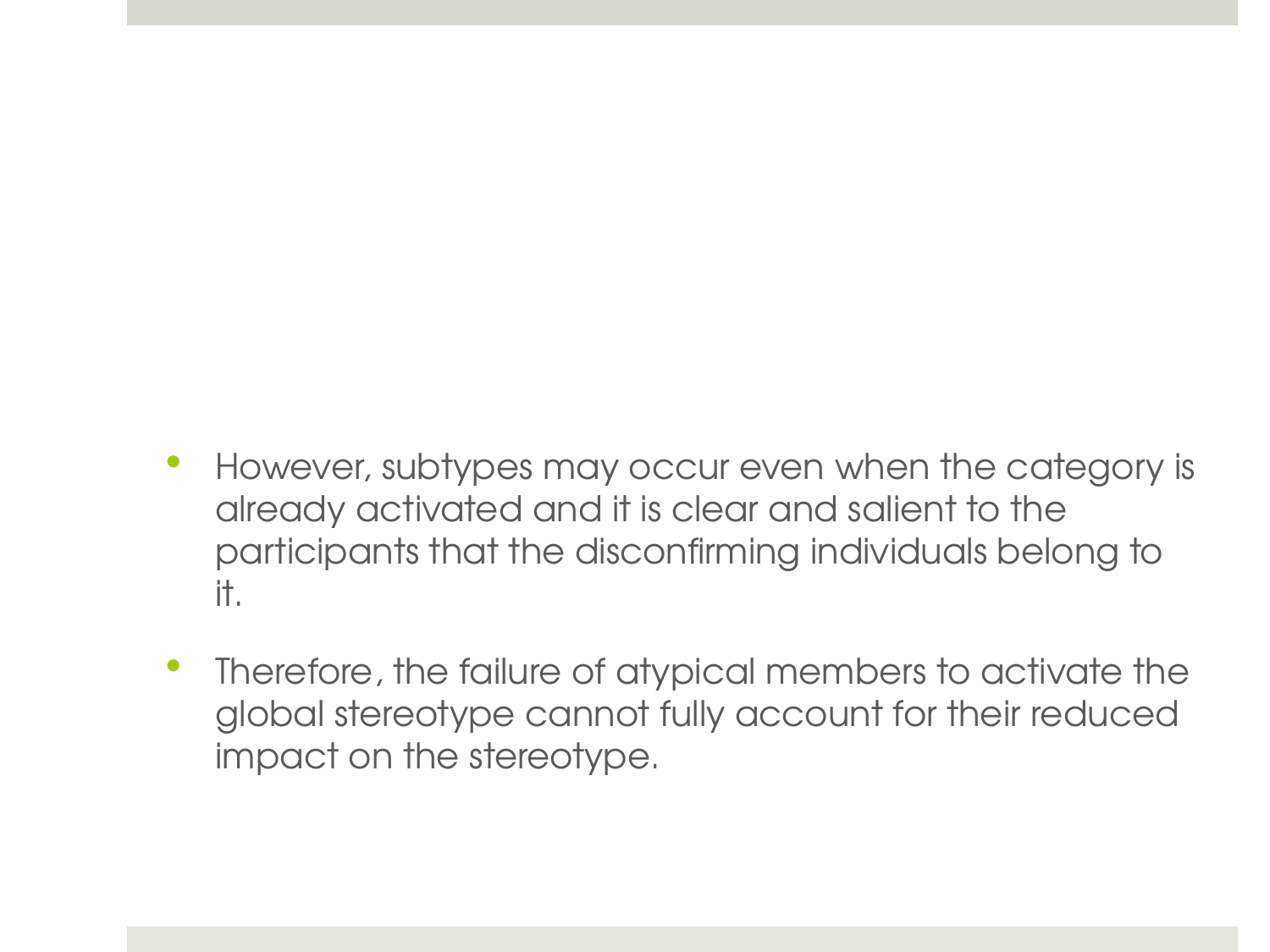

#

However, subtypes may occur even when the category is already activated and it is clear and salient to the participants that the disconfirming individuals belong to it.
Therefore, the failure of atypical members to activate the global stereotype cannot fully account for their reduced impact on the stereotype.